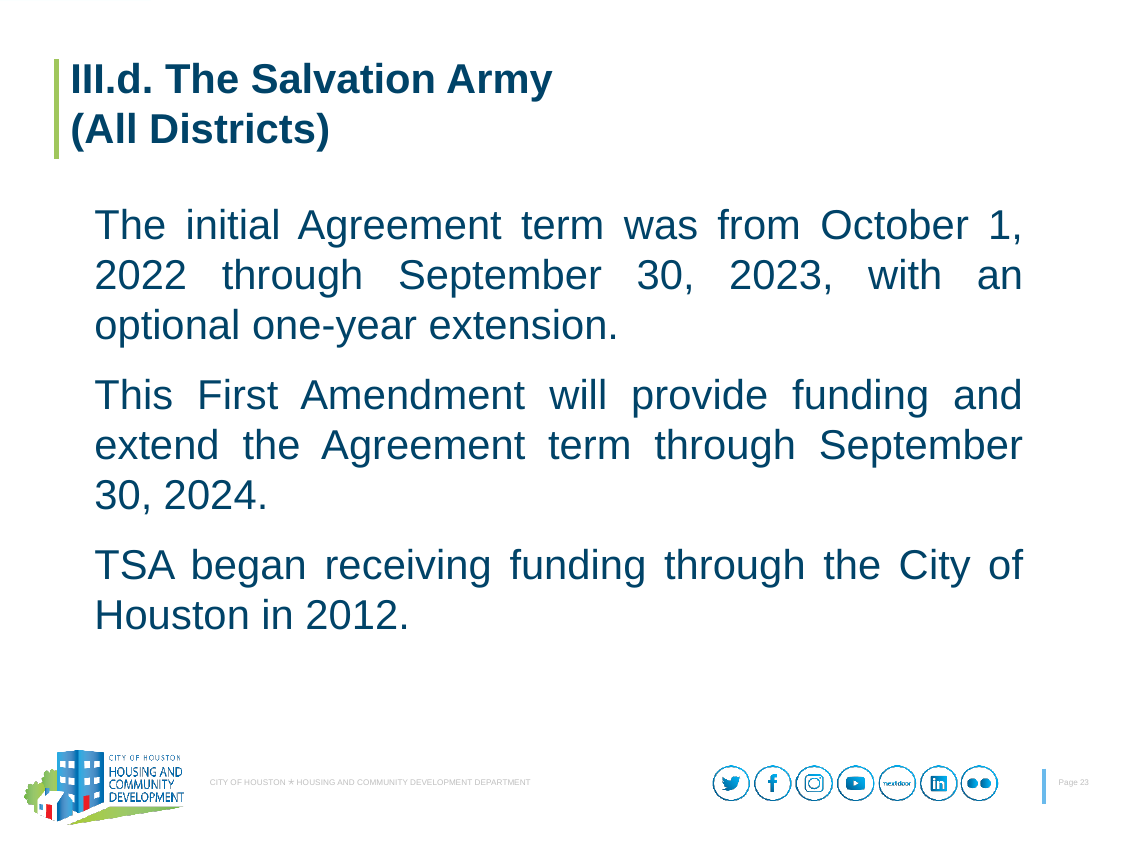

# III.d. The Salvation Army (All Districts)
The initial Agreement term was from October 1, 2022 through September 30, 2023, with an optional one-year extension.

This First Amendment will provide funding and extend the Agreement term through September 30, 2024.

TSA began receiving funding through the City of Houston in 2012.